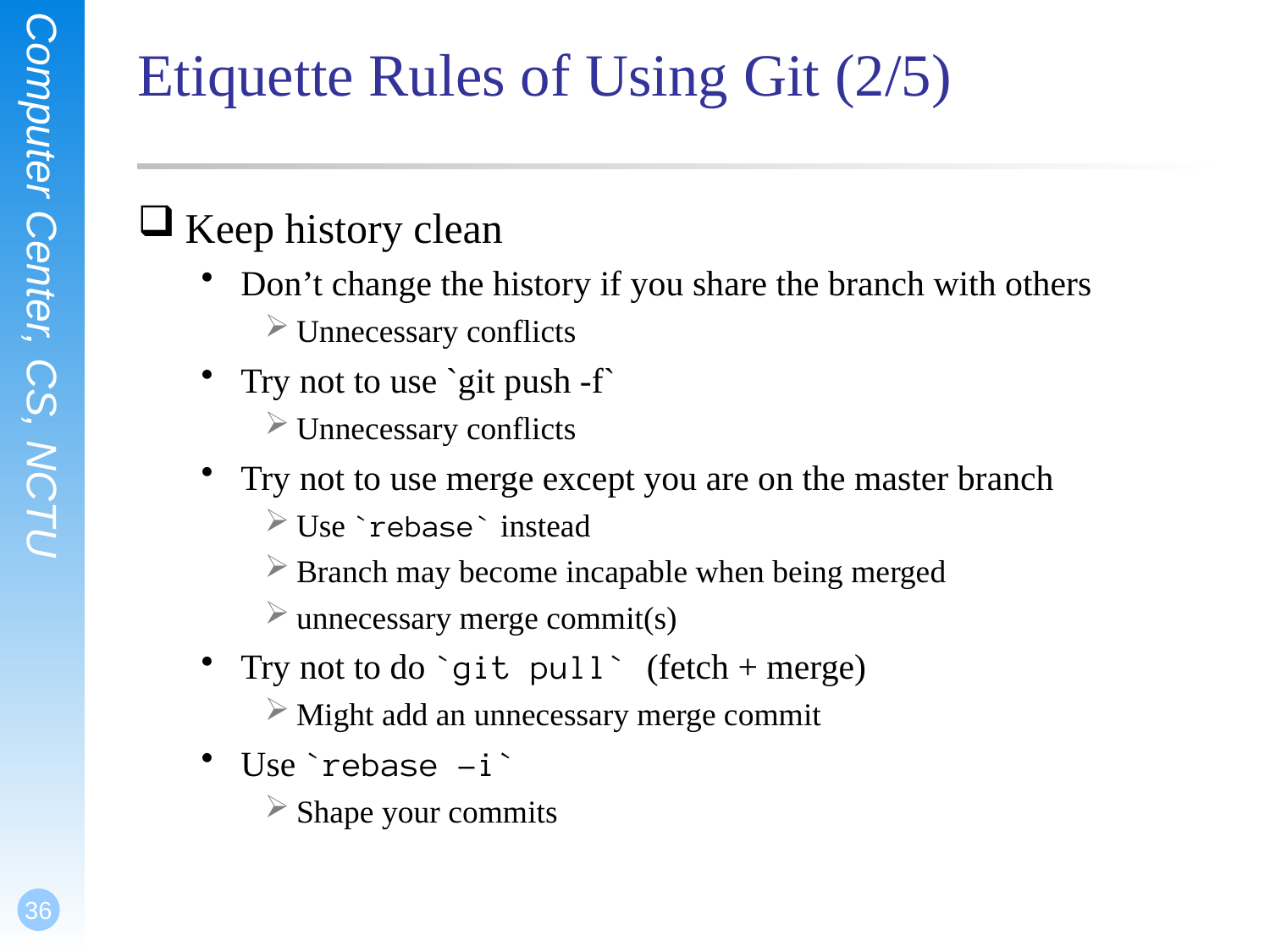

# Etiquette Rules of Using Git (2/5)
Keep history clean
Don’t change the history if you share the branch with others
Unnecessary conflicts
Try not to use `git push -f`
Unnecessary conflicts
Try not to use merge except you are on the master branch
Use `rebase` instead
Branch may become incapable when being merged
unnecessary merge commit(s)
Try not to do `git pull` (fetch + merge)
Might add an unnecessary merge commit
Use `rebase -i`
Shape your commits